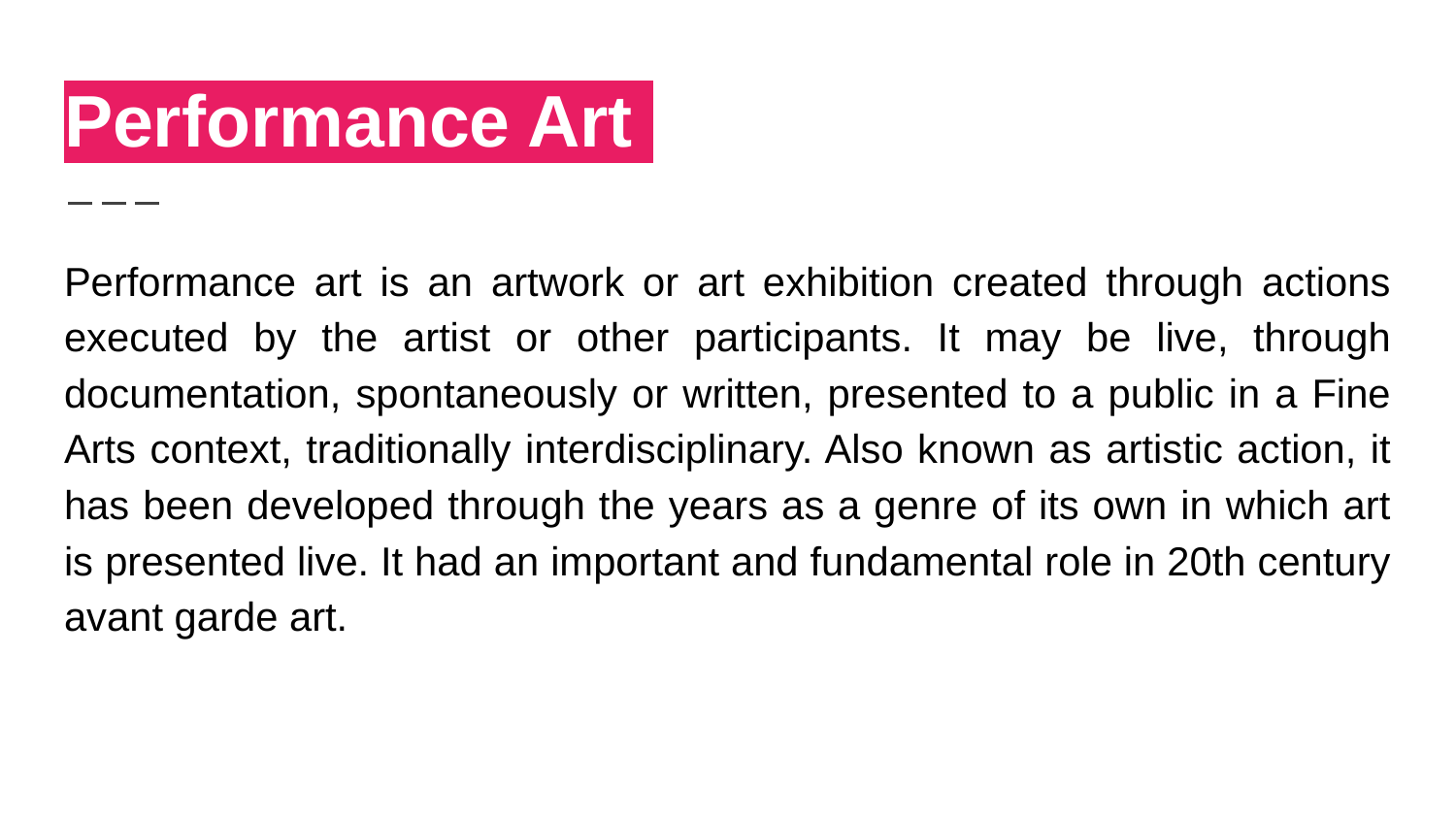

# Performance Art
Performance art is an artwork or art exhibition created through actions executed by the artist or other participants. It may be live, through documentation, spontaneously or written, presented to a public in a Fine Arts context, traditionally interdisciplinary. Also known as artistic action, it has been developed through the years as a genre of its own in which art is presented live. It had an important and fundamental role in 20th century avant garde art.